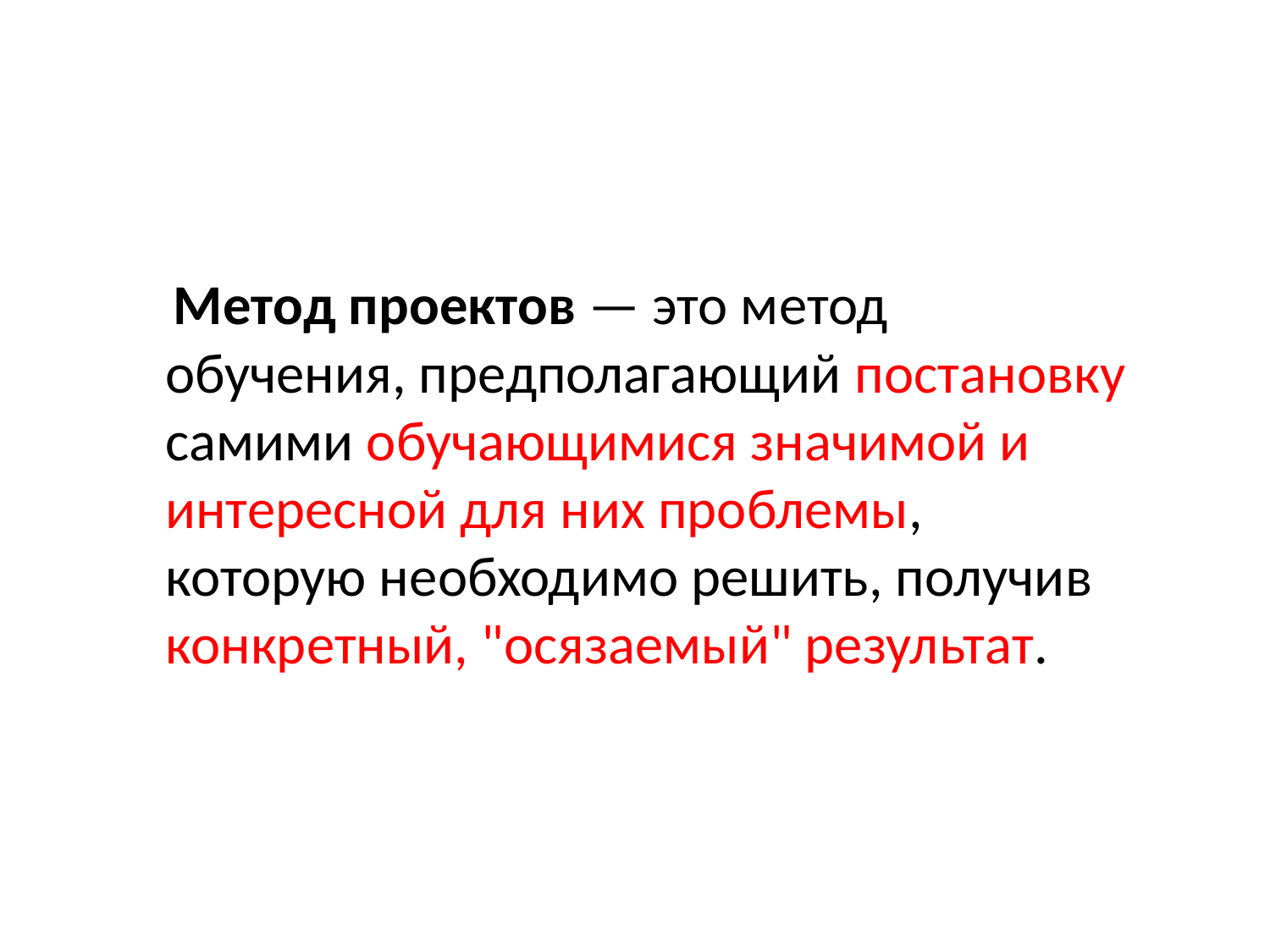

Метод проектов — это метод обучения, предполагающий постановку самими обучающимися значимой и интересной для них проблемы, которую необходимо решить, получив конкретный, "осязаемый" результат.